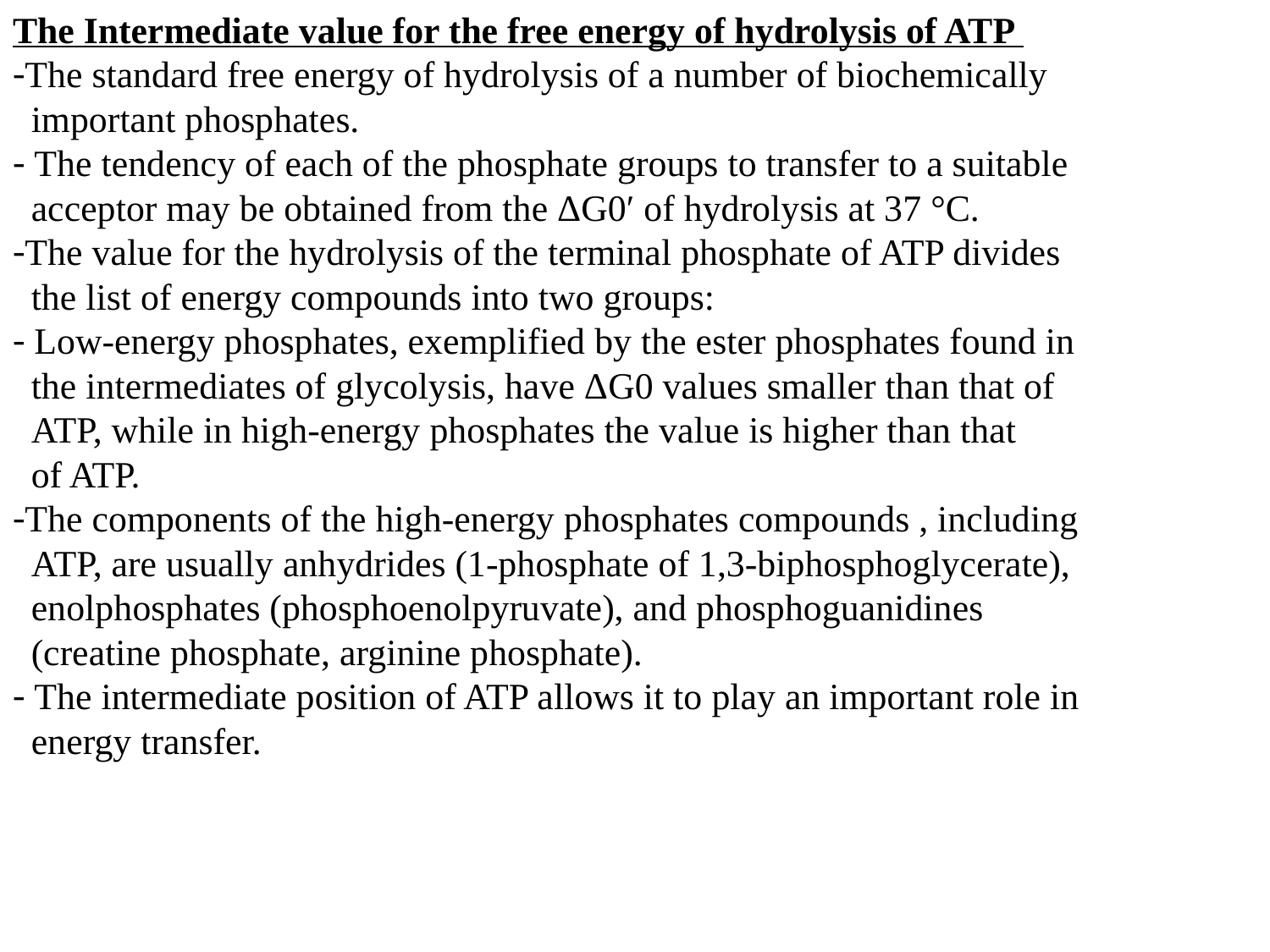

The Intermediate value for the free energy of hydrolysis of ATP
The standard free energy of hydrolysis of a number of biochemically
  important phosphates.
 The tendency of each of the phosphate groups to transfer to a suitable
  acceptor may be obtained from the ΔG0′ of hydrolysis at 37 °C.
The value for the hydrolysis of the terminal phosphate of ATP divides
  the list of energy compounds into two groups:
 Low-energy phosphates, exemplified by the ester phosphates found in
  the intermediates of glycolysis, have ΔG0 values smaller than that of
  ATP, while in high-energy phosphates the value is higher than that
  of ATP.
The components of the high-energy phosphates compounds , including
  ATP, are usually anhydrides (1-phosphate of 1,3-biphosphoglycerate),
  enolphosphates (phosphoenolpyruvate), and phosphoguanidines
  (creatine phosphate, arginine phosphate).
 The intermediate position of ATP allows it to play an important role in
  energy transfer.